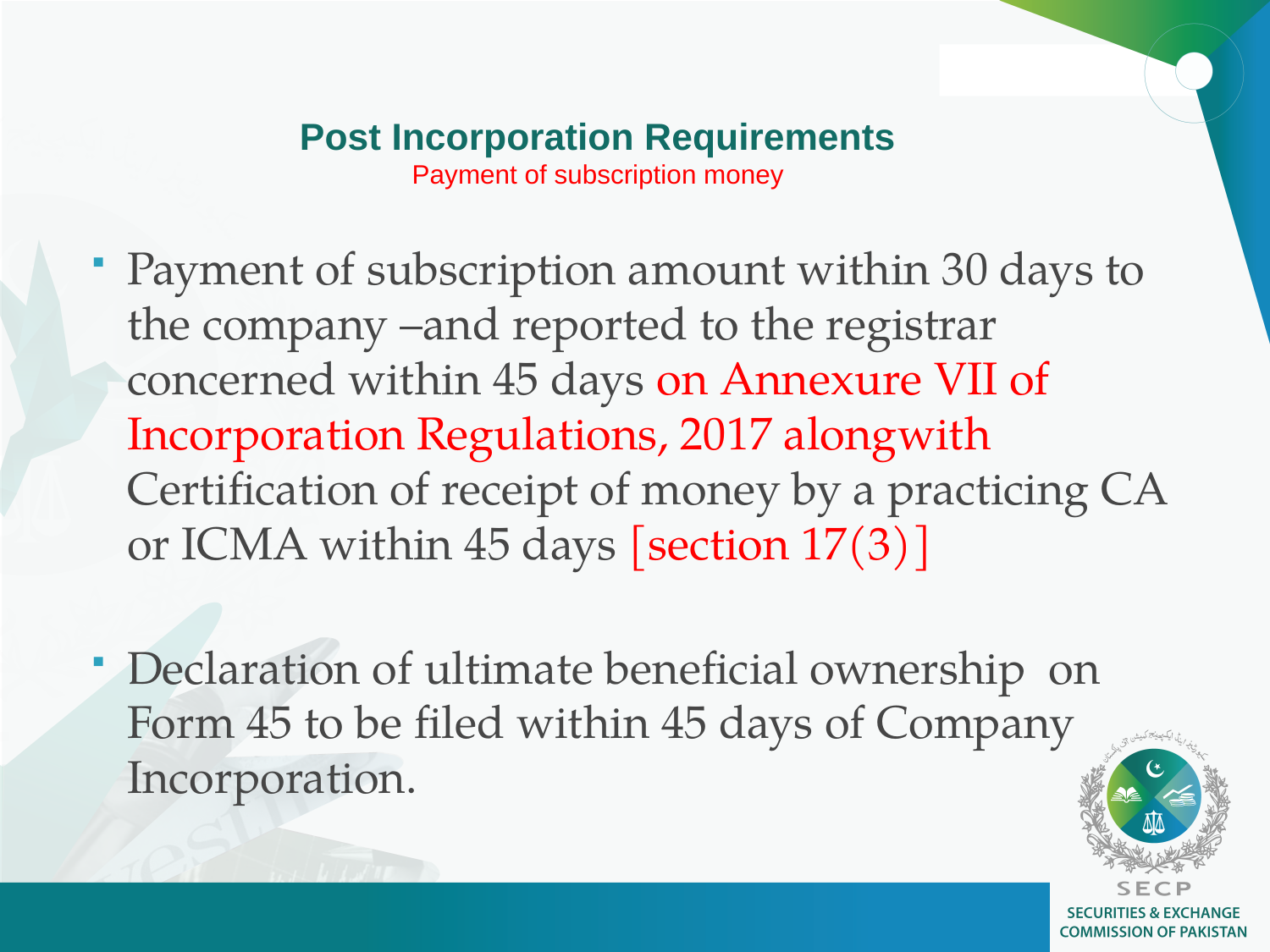

# Post Incorporation Requirements Payment of subscription money
Payment of subscription amount within 30 days to the company –and reported to the registrar concerned within 45 days on Annexure VII of Incorporation Regulations, 2017 alongwith Certification of receipt of money by a practicing CA or ICMA within 45 days [section 17(3)]

Declaration of ultimate beneficial ownership  on Form 45 to be filed within 45 days of Company Incorporation.